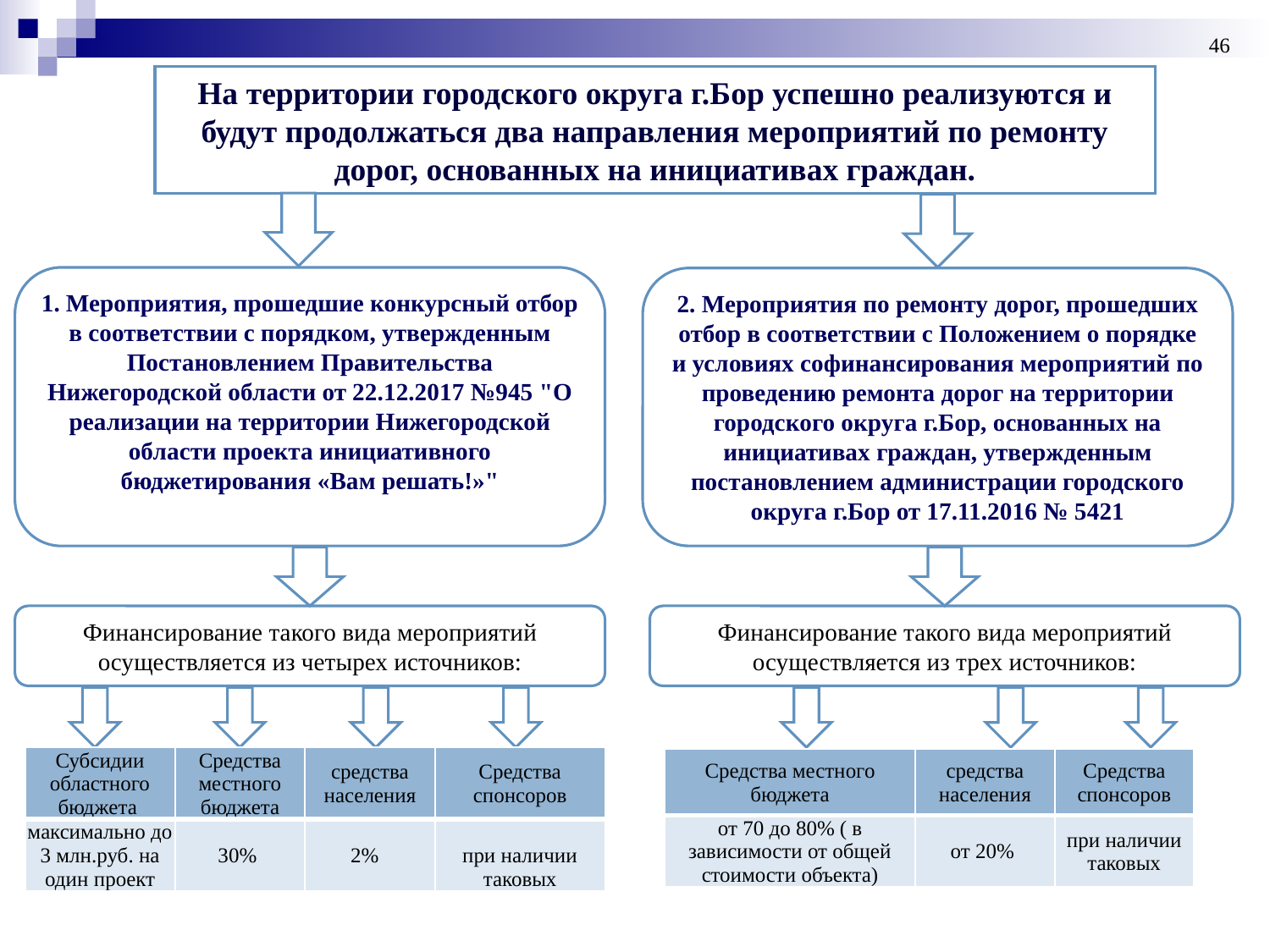

46
На территории городского округа г.Бор успешно реализуются и будут продолжаться два направления мероприятий по ремонту дорог, основанных на инициативах граждан.

1. Мероприятия, прошедшие конкурсный отбор в соответствии с порядком, утвержденным Постановлением Правительства Нижегородской области от 22.12.2017 №945 "О реализации на территории Нижегородской области проекта инициативного бюджетирования «Вам решать!»"
2. Мероприятия по ремонту дорог, прошедших отбор в соответствии с Положением о порядке и условиях софинансирования мероприятий по проведению ремонта дорог на территории городского округа г.Бор, основанных на инициативах граждан, утвержденным постановлением администрации городского округа г.Бор от 17.11.2016 № 5421

Финансирование такого вида мероприятий осуществляется из четырех источников:

Финансирование такого вида мероприятий осуществляется из трех источников:

| Субсидии областного бюджета | Средства местного бюджета | средства населения | Средства спонсоров |
| --- | --- | --- | --- |
| максимально до 3 млн.руб. на один проект | 30% | 2% | при наличии таковых |
| Средства местного бюджета | средства населения | Средства спонсоров |
| --- | --- | --- |
| от 70 до 80% ( в зависимости от общей стоимости объекта) | от 20% | при наличии таковых |